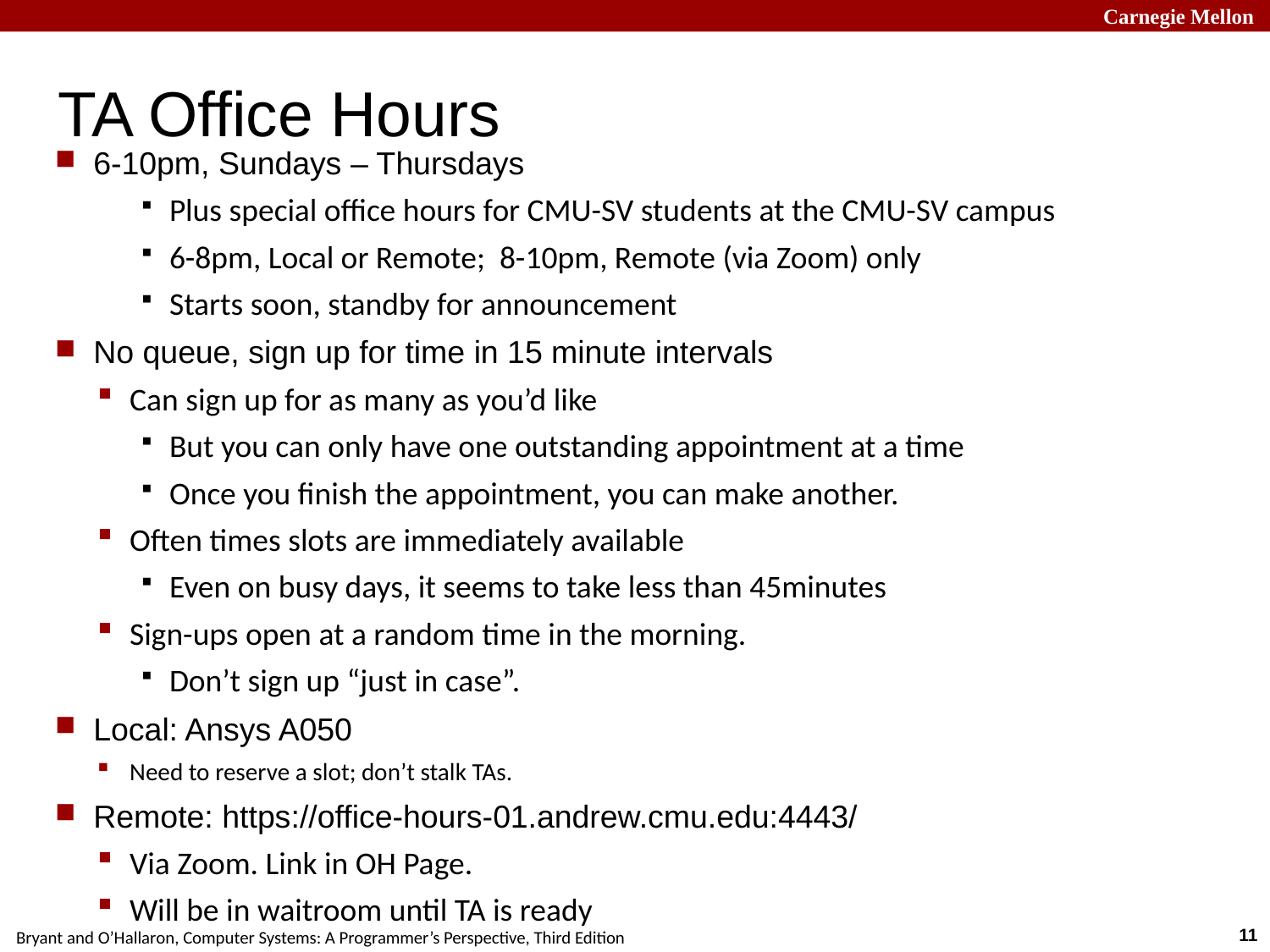

# TA Office Hours
6-10pm, Sundays – Thursdays
Plus special office hours for CMU-SV students at the CMU-SV campus
6-8pm, Local or Remote;  8-10pm, Remote (via Zoom) only
Starts soon, standby for announcement
No queue, sign up for time in 15 minute intervals
Can sign up for as many as you’d like
But you can only have one outstanding appointment at a time
Once you finish the appointment, you can make another.
Often times slots are immediately available
Even on busy days, it seems to take less than 45minutes
Sign-ups open at a random time in the morning.
Don’t sign up “just in case”.
Local: Ansys A050
Need to reserve a slot; don’t stalk TAs.
Remote: https://office-hours-01.andrew.cmu.edu:4443/
Via Zoom. Link in OH Page.
Will be in waitroom until TA is ready